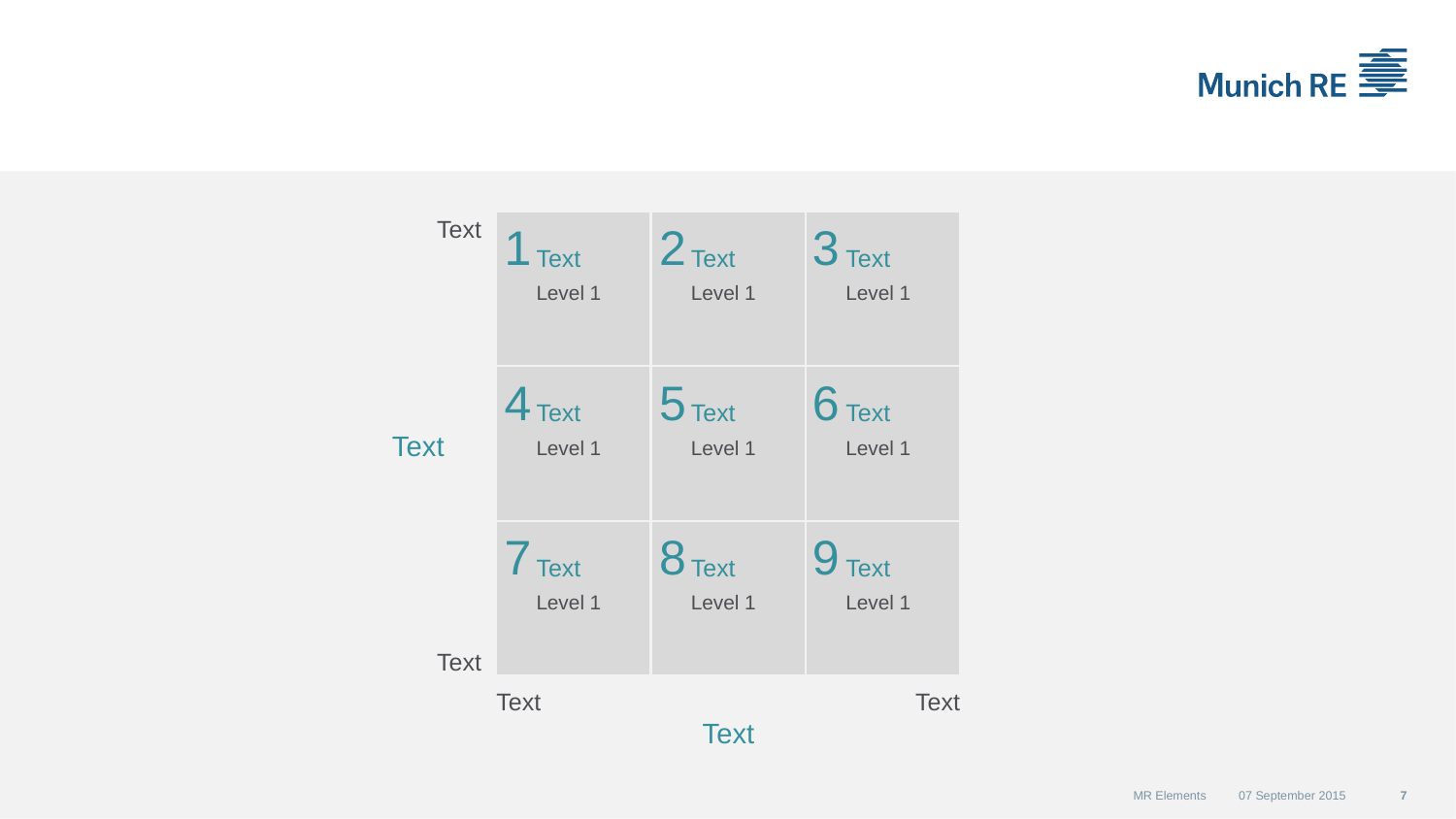

#
Text
Text
Level 1
Text
Level 1
Text
Level 1
1
2
3
Text
Level 1
Text
Level 1
Text
Level 1
4
5
6
Text
Text
Level 1
Text
Level 1
Text
Level 1
7
8
9
Text
Text
Text
Text
MR Elements
07 September 2015
7